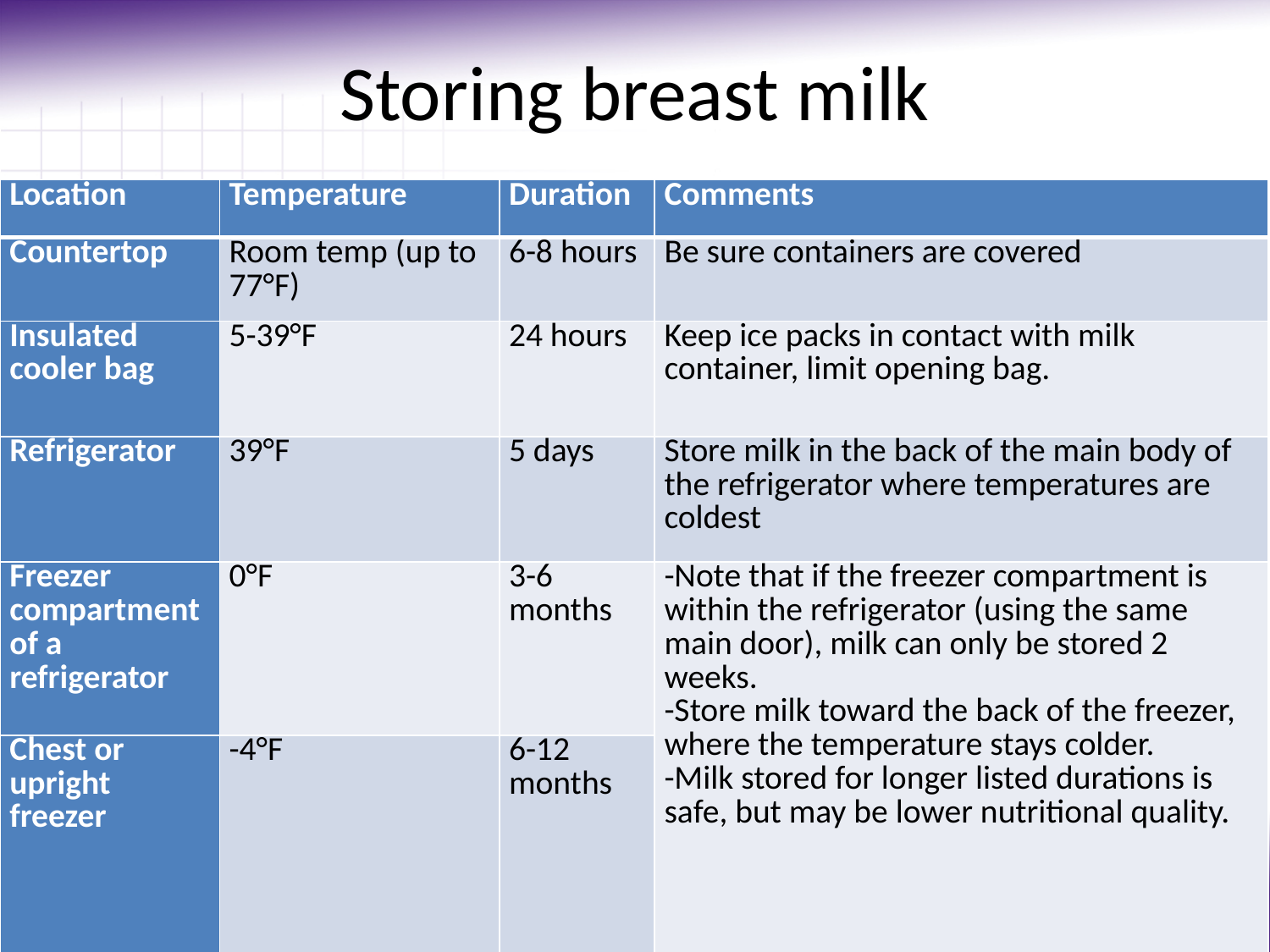

# Storing breast milk
| Location | Temperature | Duration | Comments |
| --- | --- | --- | --- |
| Countertop | Room temp (up to 77°F) | 6-8 hours | Be sure containers are covered |
| Insulated cooler bag | 5-39°F | 24 hours | Keep ice packs in contact with milk container, limit opening bag. |
| Refrigerator | 39°F | 5 days | Store milk in the back of the main body of the refrigerator where temperatures are coldest |
| Freezer compartment of a refrigerator | 0°F | 3-6 months | -Note that if the freezer compartment is within the refrigerator (using the same main door), milk can only be stored 2 weeks. -Store milk toward the back of the freezer, where the temperature stays colder. -Milk stored for longer listed durations is safe, but may be lower nutritional quality. |
| Chest or upright freezer | -4°F | 6-12 months |  |